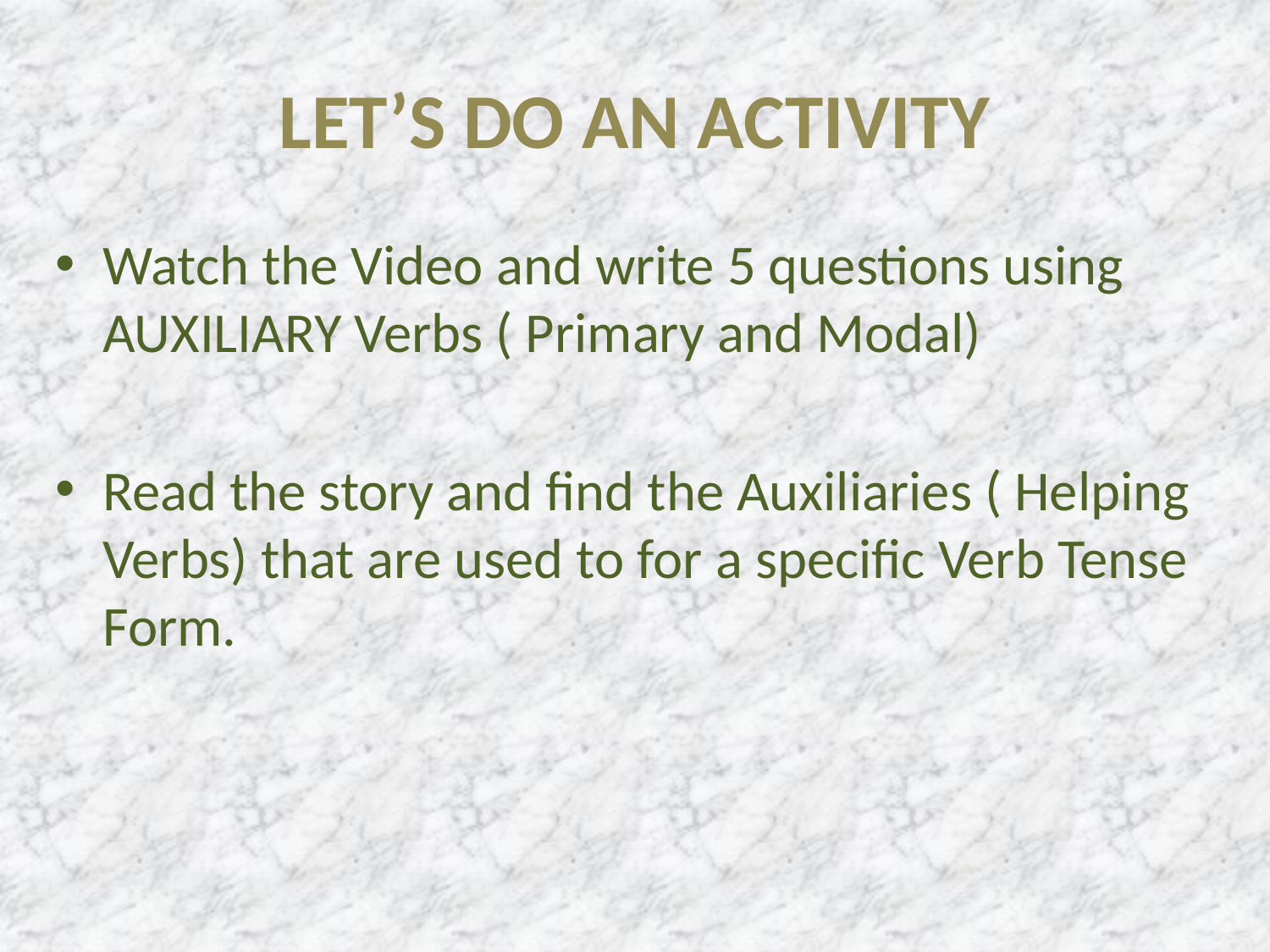

# LET’S DO AN ACTIVITY
Watch the Video and write 5 questions using AUXILIARY Verbs ( Primary and Modal)

Read the story and find the Auxiliaries ( Helping Verbs) that are used to for a specific Verb Tense Form.